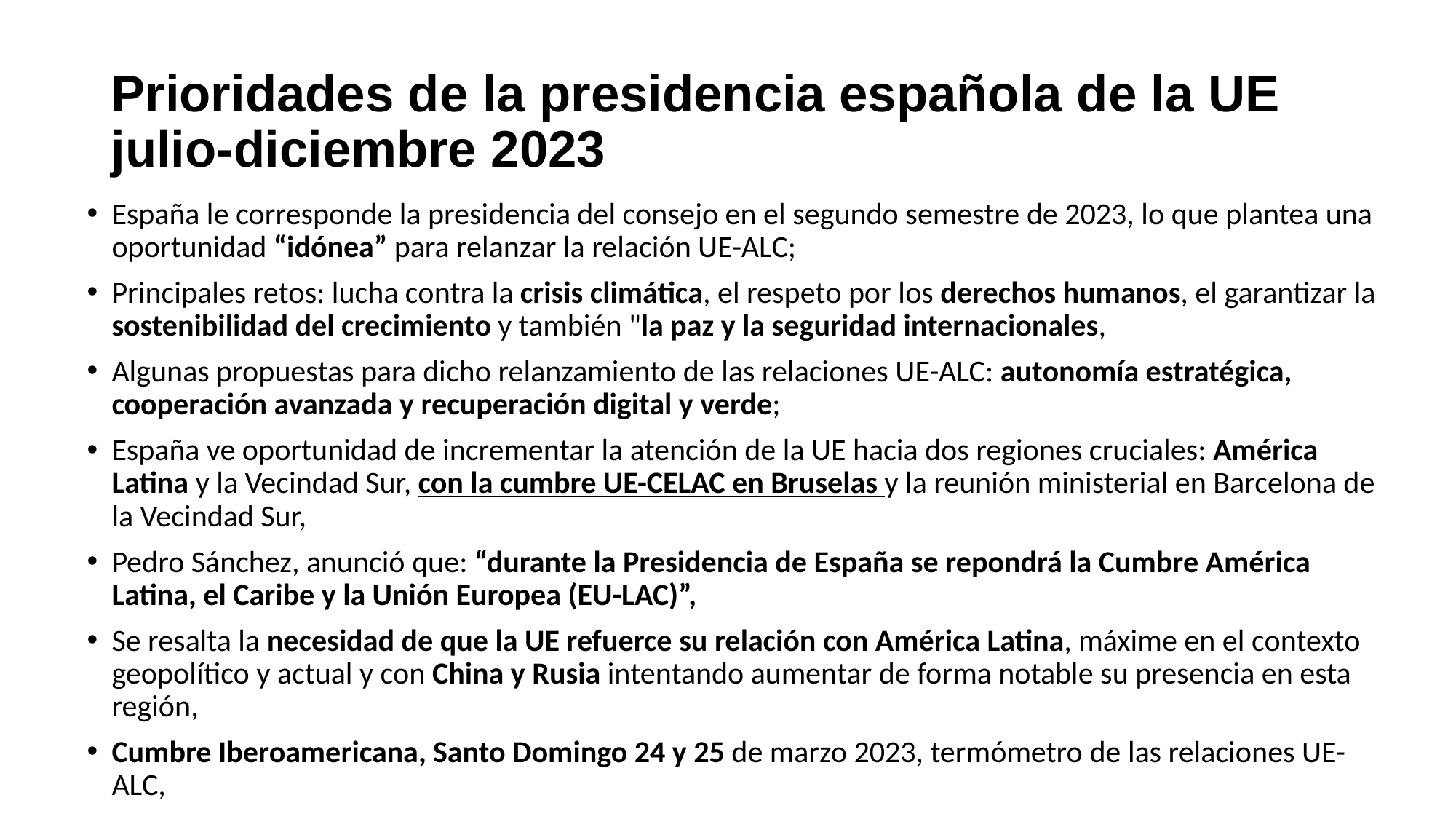

# Prioridades de la presidencia española de la UE julio-diciembre 2023
España le corresponde la presidencia del consejo en el segundo semestre de 2023, lo que plantea una oportunidad “idónea” para relanzar la relación UE-ALC;
Principales retos: lucha contra la crisis climática, el respeto por los derechos humanos, el garantizar la sostenibilidad del crecimiento y también "la paz y la seguridad internacionales,
Algunas propuestas para dicho relanzamiento de las relaciones UE-ALC: autonomía estratégica, cooperación avanzada y recuperación digital y verde;
España ve oportunidad de incrementar la atención de la UE hacia dos regiones cruciales: América Latina y la Vecindad Sur, con la cumbre UE-CELAC en Bruselas y la reunión ministerial en Barcelona de la Vecindad Sur,
Pedro Sánchez, anunció que: “durante la Presidencia de España se repondrá la Cumbre América Latina, el Caribe y la Unión Europea (EU-LAC)”,
Se resalta la necesidad de que la UE refuerce su relación con América Latina, máxime en el contexto geopolítico y actual y con China y Rusia intentando aumentar de forma notable su presencia en esta región,
Cumbre Iberoamericana, Santo Domingo 24 y 25 de marzo 2023, termómetro de las relaciones UE-ALC,